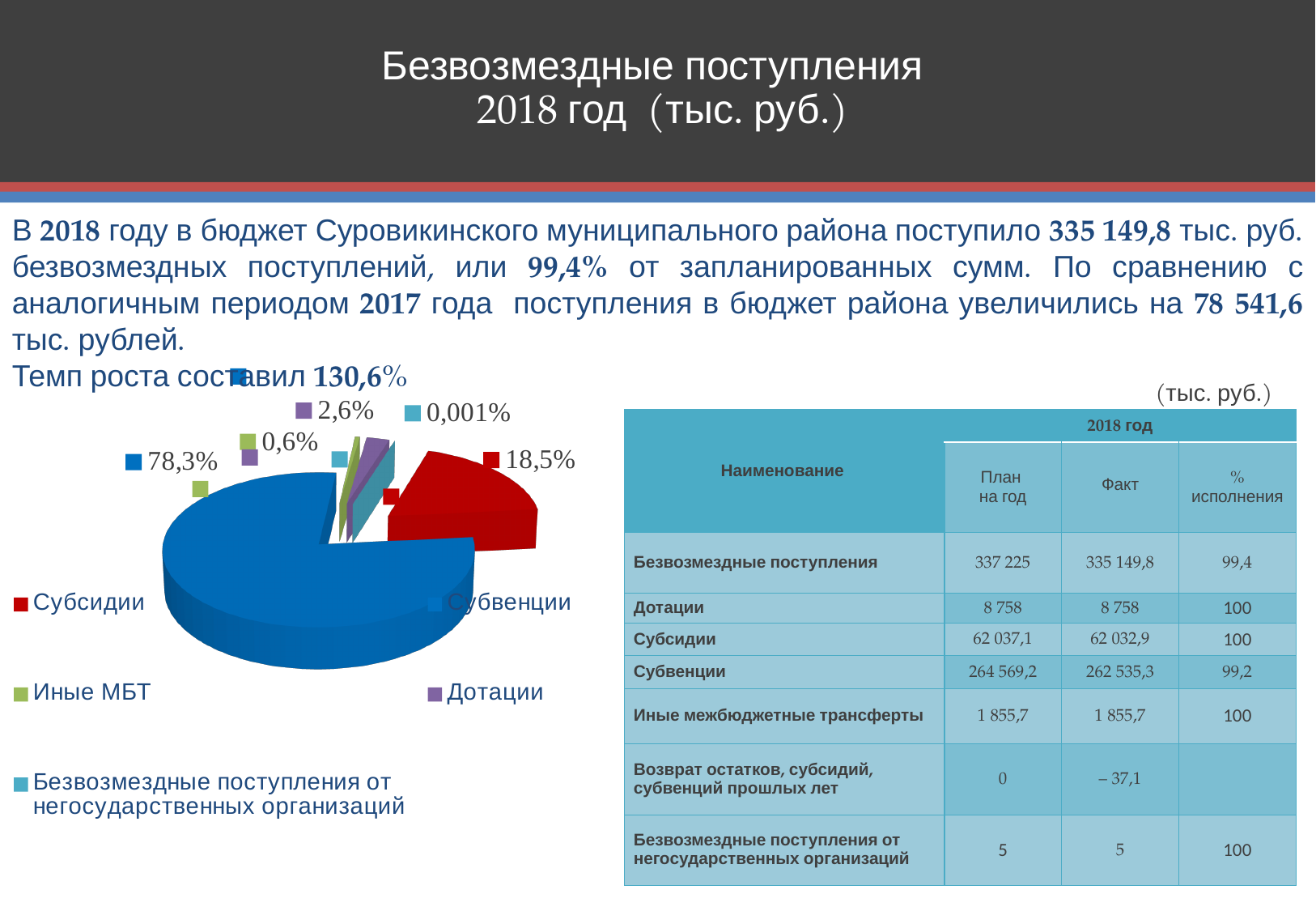

# Безвозмездные поступления 2018 год  (тыс. руб.)
В 2018 году в бюджет Суровикинского муниципального района поступило 335 149,8 тыс. руб. безвозмездных поступлений, или 99,4% от запланированных сумм. По сравнению с аналогичным периодом 2017 года  поступления в бюджет района увеличились на 78 541,6 тыс. рублей.
Темп роста составил 130,6%

[unsupported chart]

(тыс. руб.)
| Наименование | 2018 год |  |  |
| --- | --- | --- | --- |
|  | План на год | Факт | % исполнения |
| Безвозмездные поступления | 337 225 | 335 149,8 | 99,4 |
| Дотации | 8 758 | 8 758 | 100 |
| Субсидии | 62 037,1 | 62 032,9 | 100 |
| Субвенции | 264 569,2 | 262 535,3 | 99,2 |
| Иные межбюджетные трансферты | 1 855,7 | 1 855,7 | 100 |
| Возврат остатков, субсидий, субвенций прошлых лет | 0 | – 37,1 |  |
| Безвозмездные поступления от негосударственных организаций | 5 | 5 | 100 |